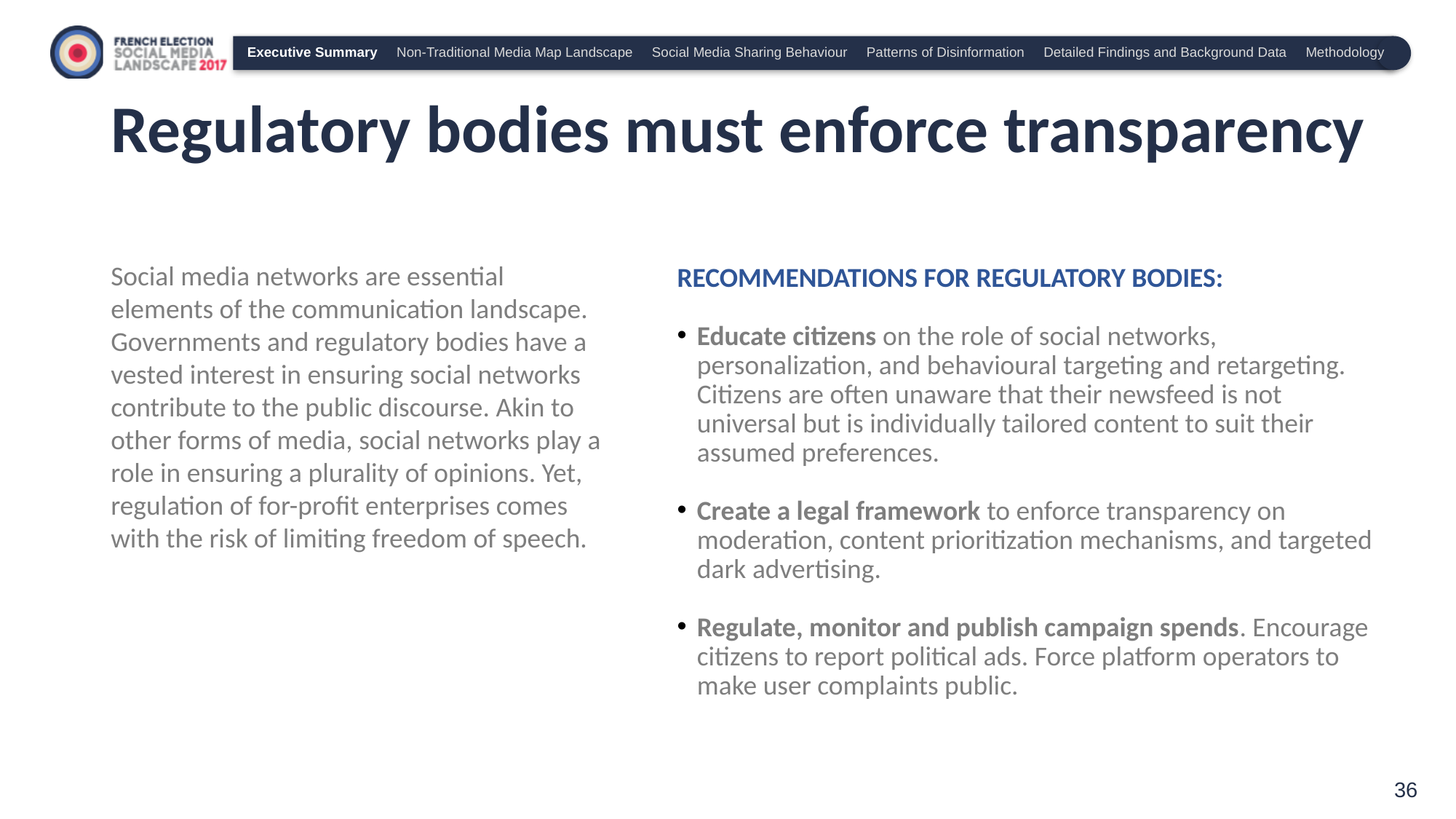

Executive Summary     Non-Traditional Media Map Landscape     Social Media Sharing Behaviour     Patterns of Disinformation     Detailed Findings and Background Data     Methodology
# Regulatory bodies must enforce transparency
Social media networks are essential elements of the communication landscape. Governments and regulatory bodies have a vested interest in ensuring social networks contribute to the public discourse. Akin to other forms of media, social networks play a role in ensuring a plurality of opinions. Yet, regulation of for-profit enterprises comes with the risk of limiting freedom of speech.
Recommendations for REGULATORY BODIES:

Educate citizens on the role of social networks, personalization, and behavioural targeting and retargeting. Citizens are often unaware that their newsfeed is not universal but is individually tailored content to suit their assumed preferences.

Create a legal framework to enforce transparency on moderation, content prioritization mechanisms, and targeted dark advertising.

Regulate, monitor and publish campaign spends. Encourage citizens to report political ads. Force platform operators to make user complaints public.